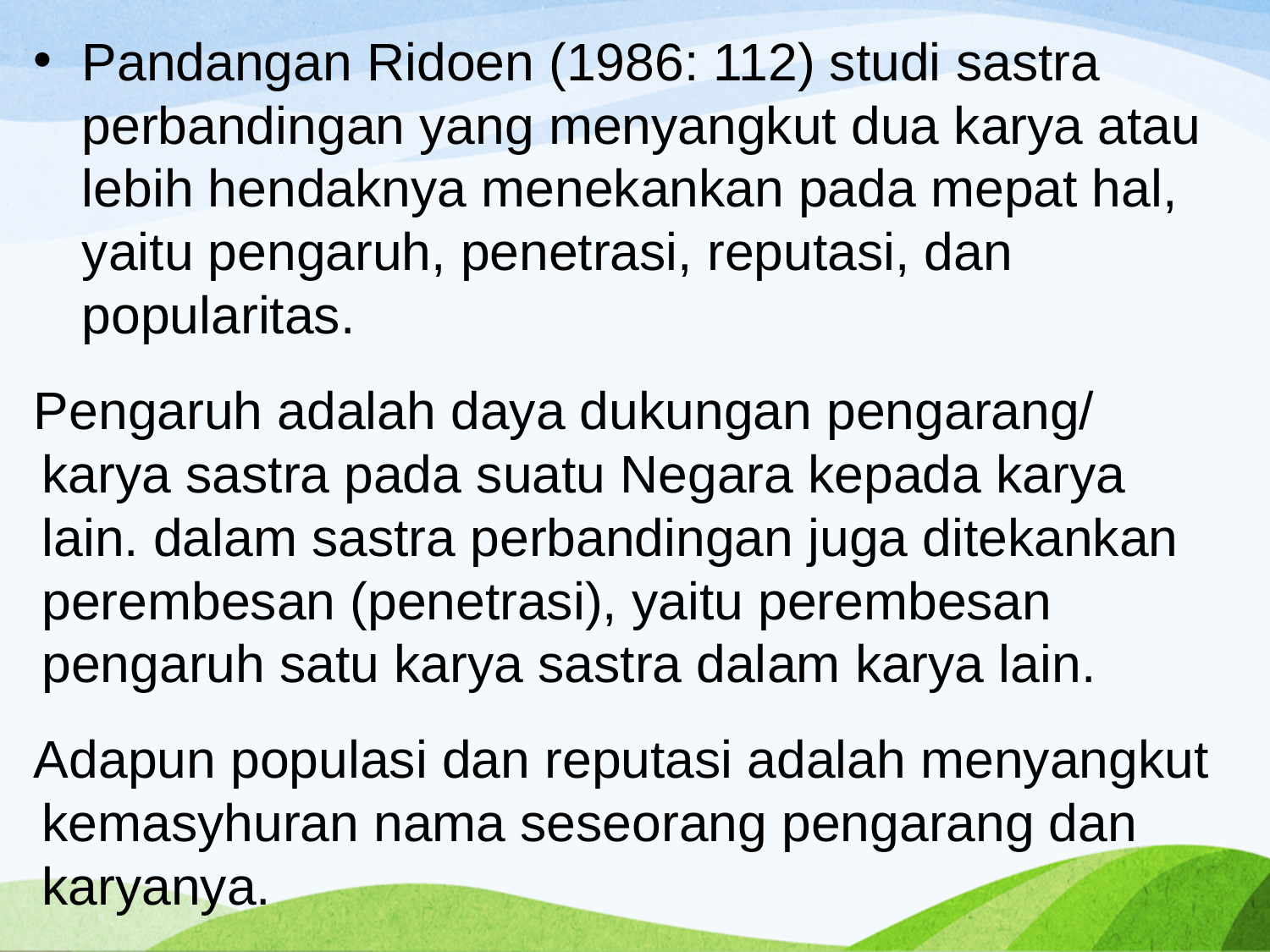

Pandangan Ridoen (1986: 112) studi sastra perbandingan yang menyangkut dua karya atau lebih hendaknya menekankan pada mepat hal, yaitu pengaruh, penetrasi, reputasi, dan popularitas.
Pengaruh adalah daya dukungan pengarang/ karya sastra pada suatu Negara kepada karya lain. dalam sastra perbandingan juga ditekankan perembesan (penetrasi), yaitu perembesan pengaruh satu karya sastra dalam karya lain.
Adapun populasi dan reputasi adalah menyangkut kemasyhuran nama seseorang pengarang dan karyanya.